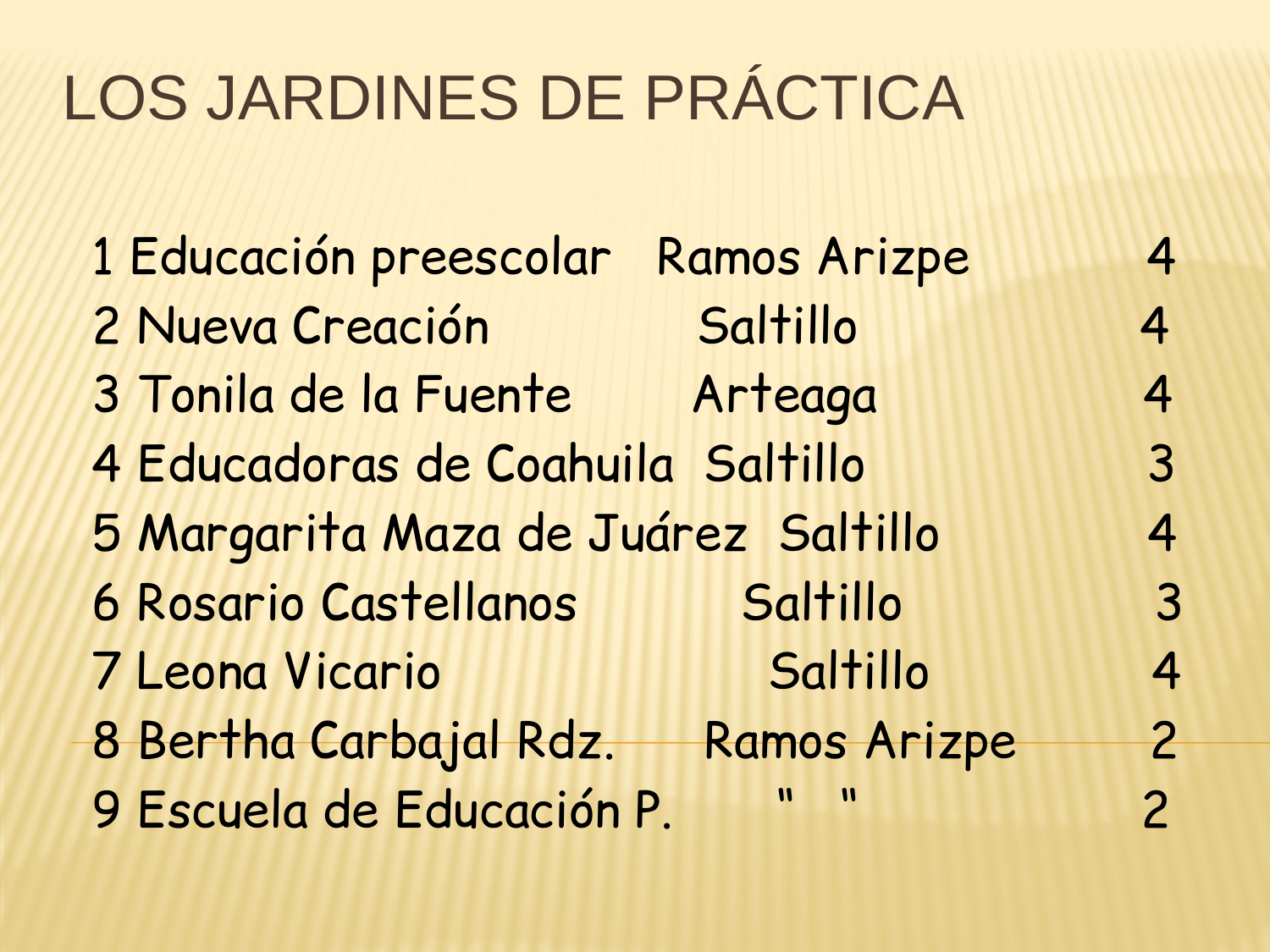

# Los jardines de práctica
1 Educación preescolar   Ramos Arizpe            4
2 Nueva Creación              Saltillo                   4
3 Tonila de la Fuente        Arteaga                  4
4 Educadoras de Coahuila  Saltillo                   3
5 Margarita Maza de Juárez  Saltillo              4
6 Rosario Castellanos           Saltillo                 3
7 Leona Vicario                      Saltillo               4
8 Bertha Carbajal Rdz.      Ramos Arizpe         2
9 Escuela de Educación P.       “   “                   2